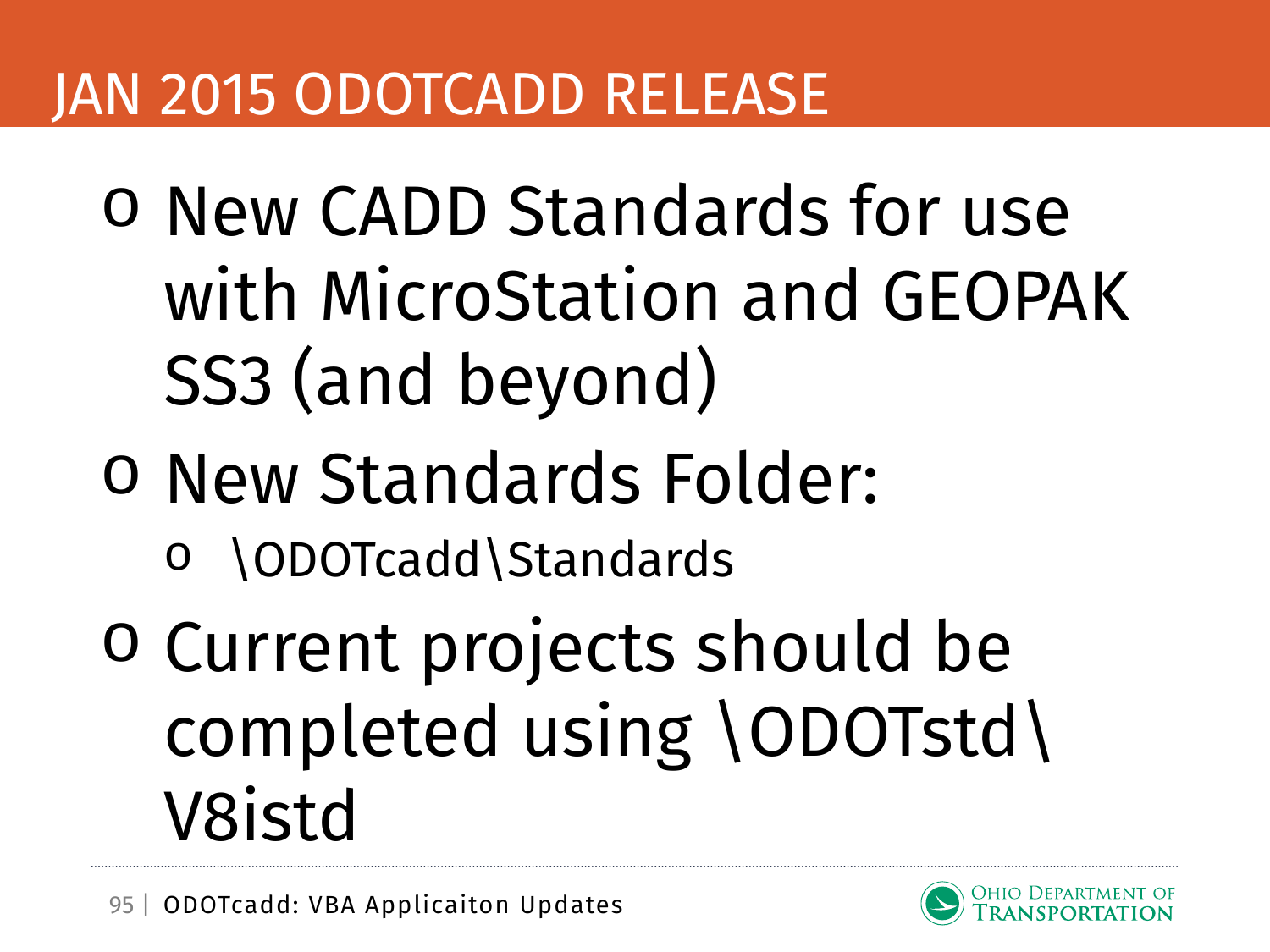

# Jan 2015 ODOTcadd Release
New CADD Standards for use with MicroStation and GEOPAK SS3 (and beyond)
New Standards Folder:
\ODOTcadd\Standards
Current projects should be completed using \ODOTstd\V8istd
ODOTcadd: VBA Applicaiton Updates